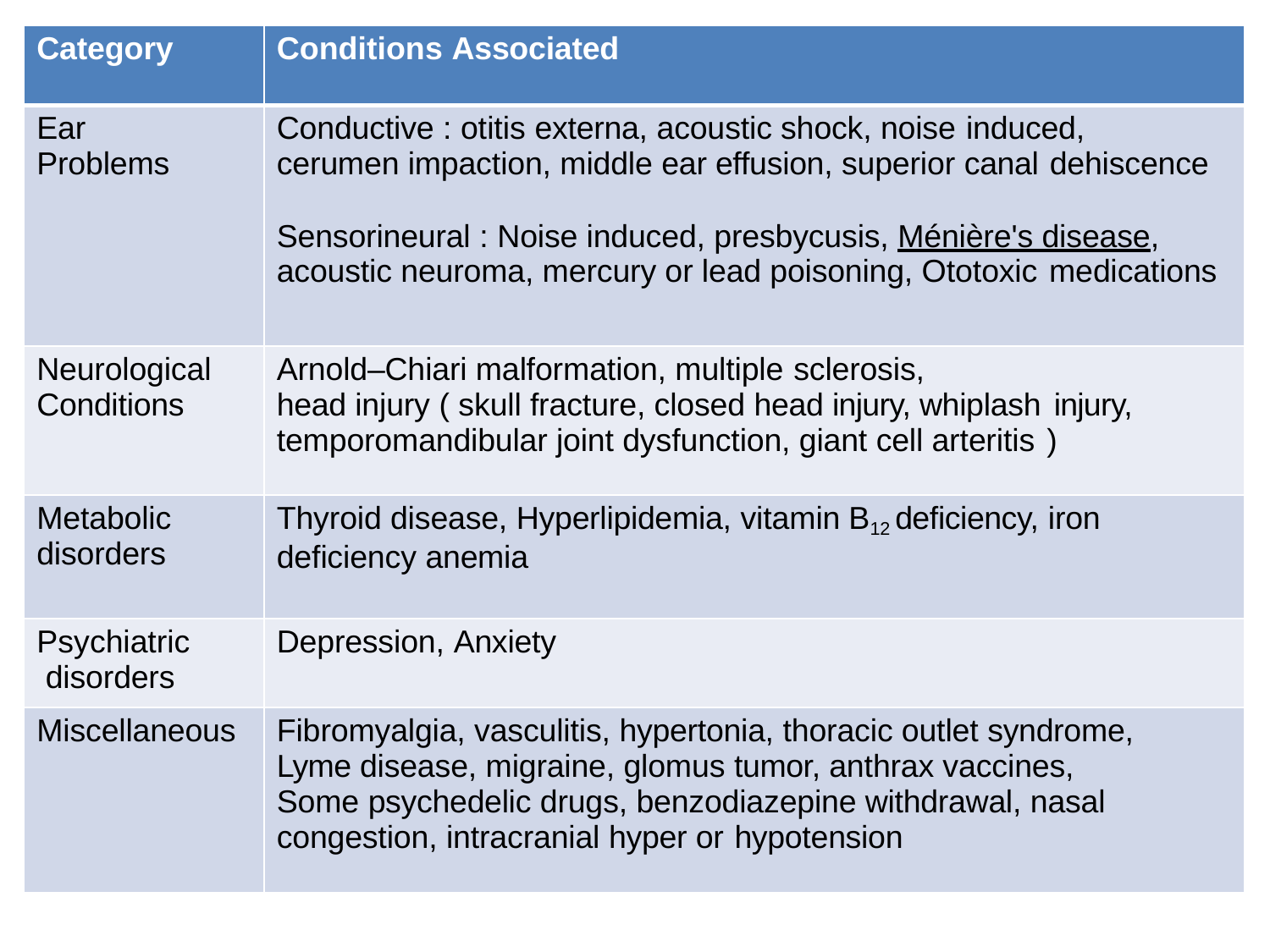

| Category | Conditions Associated |
| --- | --- |
| Ear Problems | Conductive : otitis externa, acoustic shock, noise induced, cerumen impaction, middle ear effusion, superior canal dehiscence Sensorineural : Noise induced, presbycusis, Ménière's disease, acoustic neuroma, mercury or lead poisoning, Ototoxic medications |
| Neurological Conditions | Arnold–Chiari malformation, multiple sclerosis, head injury ( skull fracture, closed head injury, whiplash injury, temporomandibular joint dysfunction, giant cell arteritis ) |
| Metabolic disorders | Thyroid disease, Hyperlipidemia, vitamin B12 deficiency, iron deficiency anemia |
| Psychiatric disorders | Depression, Anxiety |
| Miscellaneous | Fibromyalgia, vasculitis, hypertonia, thoracic outlet syndrome, Lyme disease, migraine, glomus tumor, anthrax vaccines, Some psychedelic drugs, benzodiazepine withdrawal, nasal congestion, intracranial hyper or hypotension |